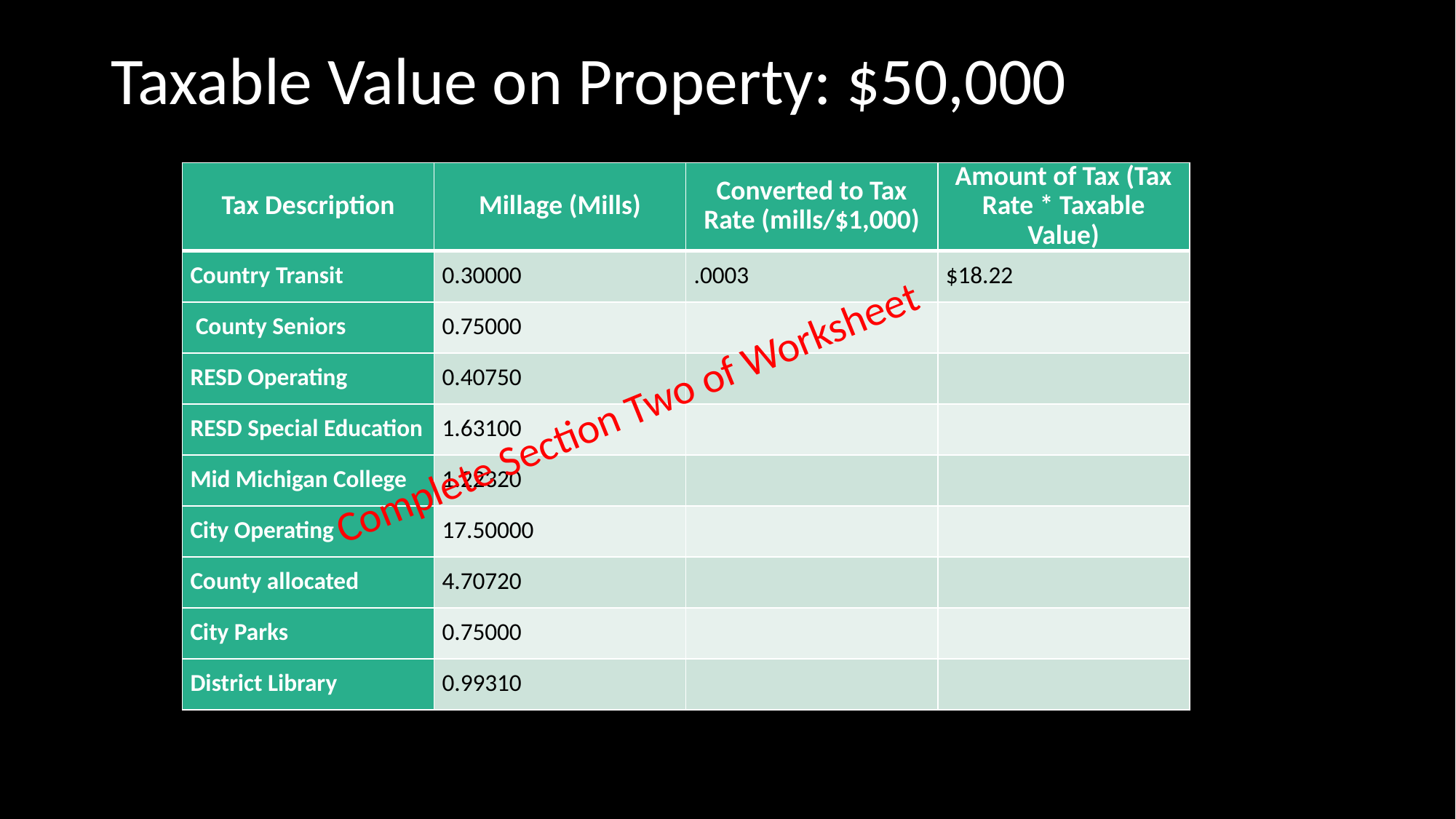

# Taxable Value on Property: $50,000
| Tax Description | Millage (Mills) | Converted to Tax Rate (mills/$1,000) | Amount of Tax (Tax Rate \* Taxable Value) |
| --- | --- | --- | --- |
| Country Transit | 0.30000 | .0003 | $18.22 |
| County Seniors | 0.75000 |  |  |
| RESD Operating | 0.40750 |  |  |
| RESD Special Education | 1.63100 |  |  |
| Mid Michigan College | 1.22320 |  |  |
| City Operating | 17.50000 |  |  |
| County allocated | 4.70720 |  |  |
| City Parks | 0.75000 |  |  |
| District Library | 0.99310 |  |  |
Complete Section Two of Worksheet